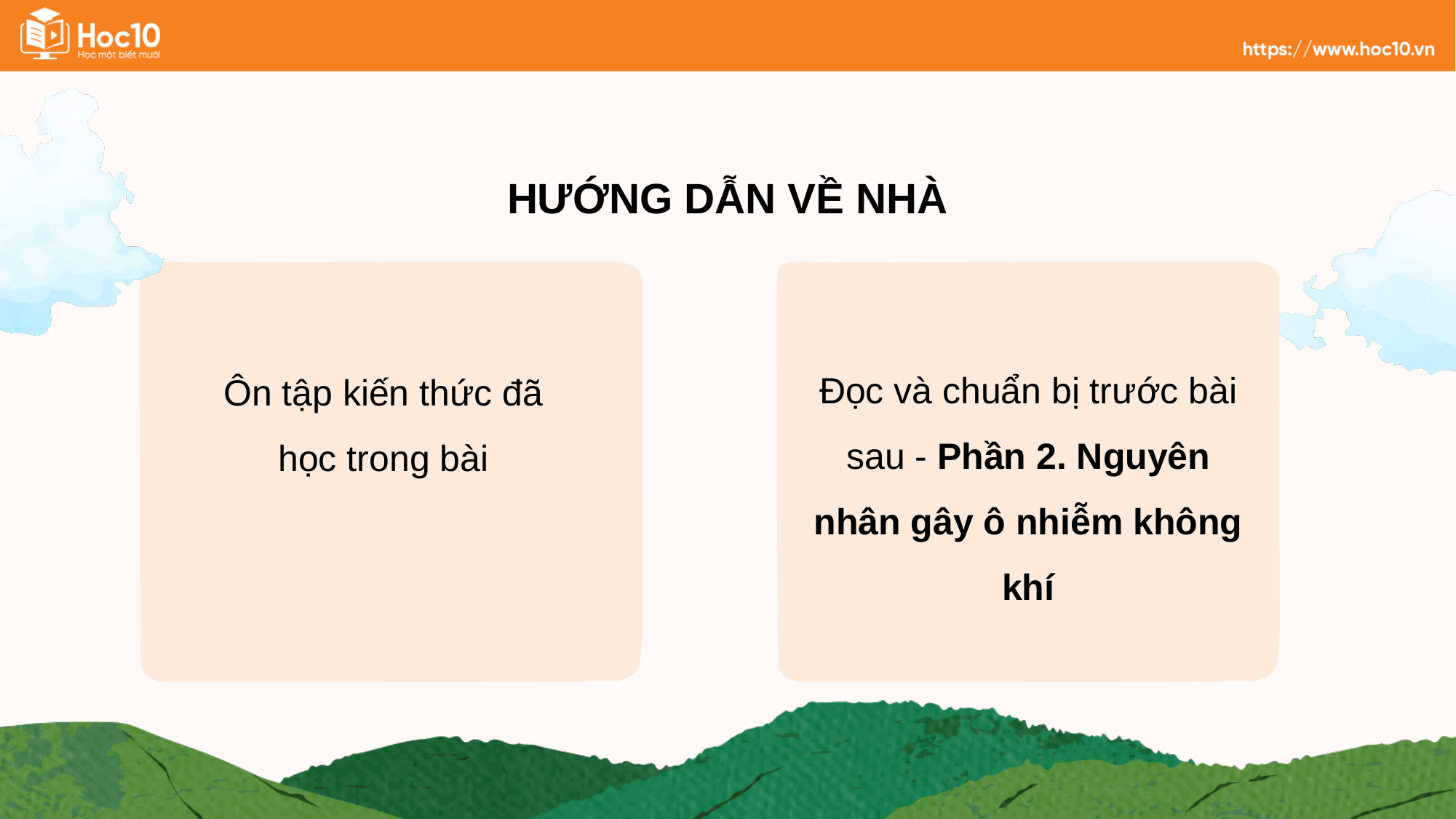

HƯỚNG DẪN VỀ NHÀ

Đọc và chuẩn bị trước bài sau - Phần 2. Nguyên nhân gây ô nhiễm không khí
Ôn tập kiến thức đã học trong bài